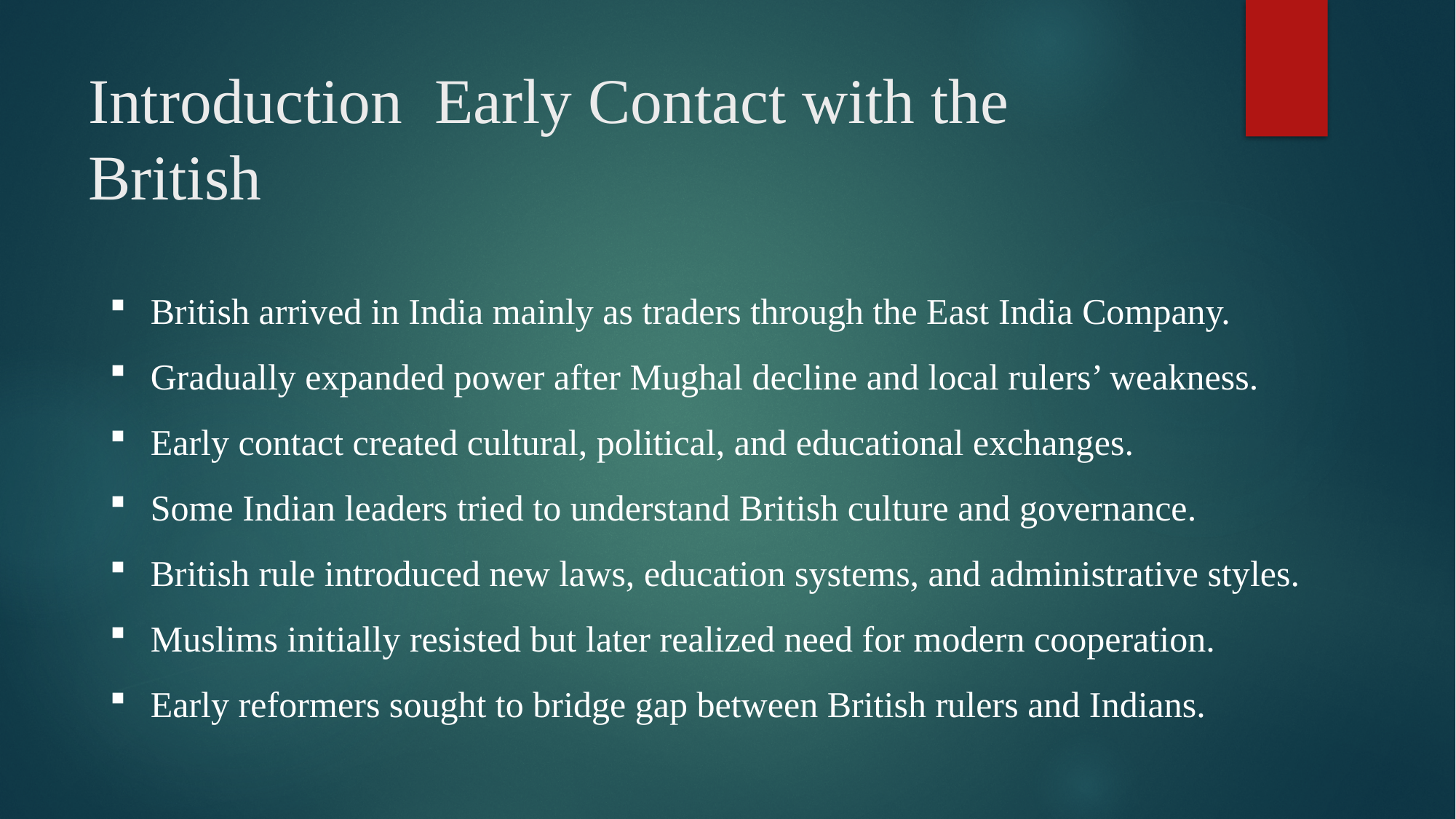

# Introduction  Early Contact with the British
British arrived in India mainly as traders through the East India Company.
Gradually expanded power after Mughal decline and local rulers’ weakness.
Early contact created cultural, political, and educational exchanges.
Some Indian leaders tried to understand British culture and governance.
British rule introduced new laws, education systems, and administrative styles.
Muslims initially resisted but later realized need for modern cooperation.
Early reformers sought to bridge gap between British rulers and Indians.